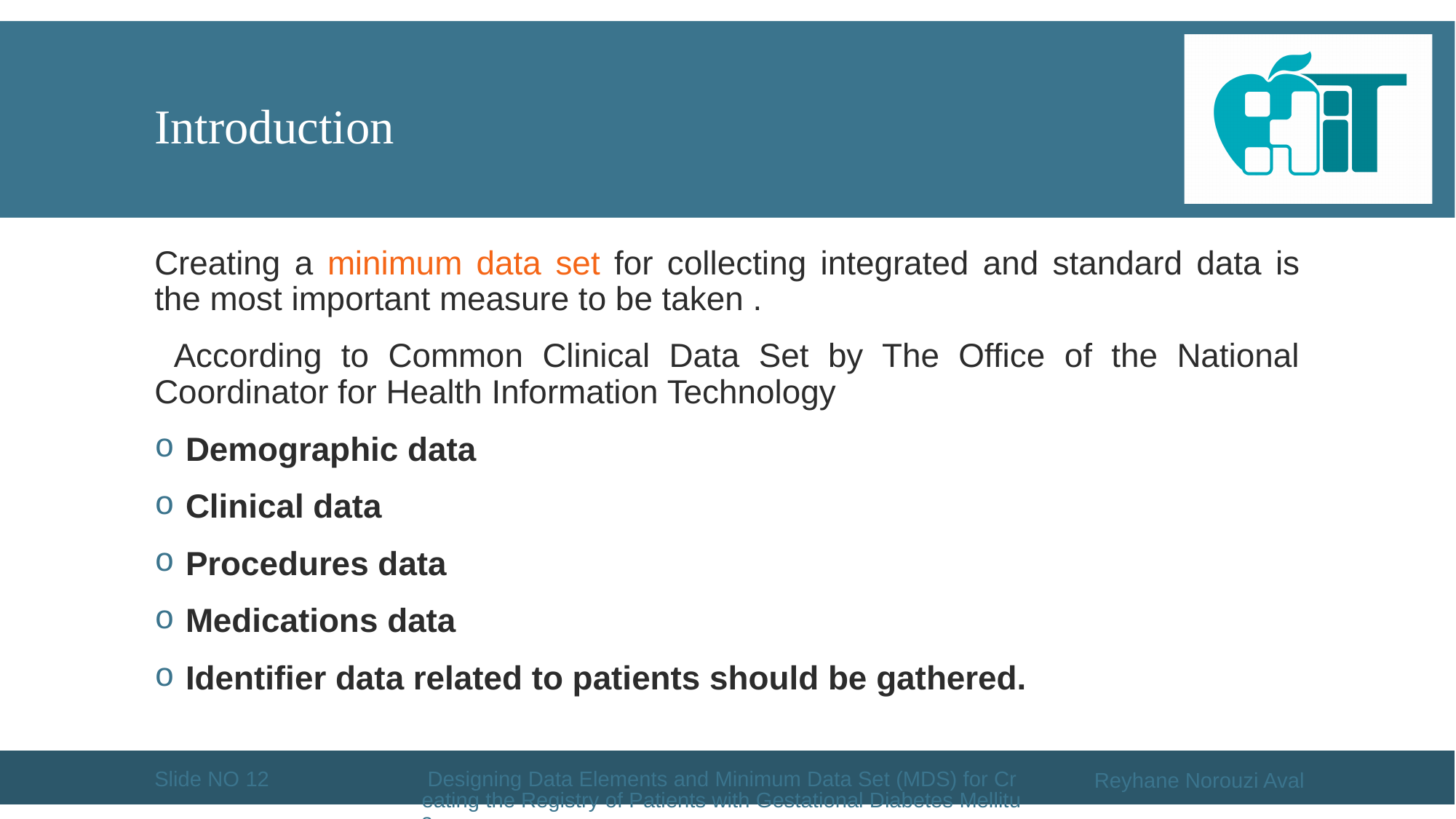

Introduction
Creating a minimum data set for collecting integrated and standard data is the most important measure to be taken .
 According to Common Clinical Data Set by The Office of the National Coordinator for Health Information Technology
 Demographic data
 Clinical data
 Procedures data
 Medications data
 Identifier data related to patients should be gathered.
Slide NO 12
 Designing Data Elements and Minimum Data Set (MDS) for Creating the Registry of Patients with Gestational Diabetes Mellitus
Reyhane Norouzi Aval